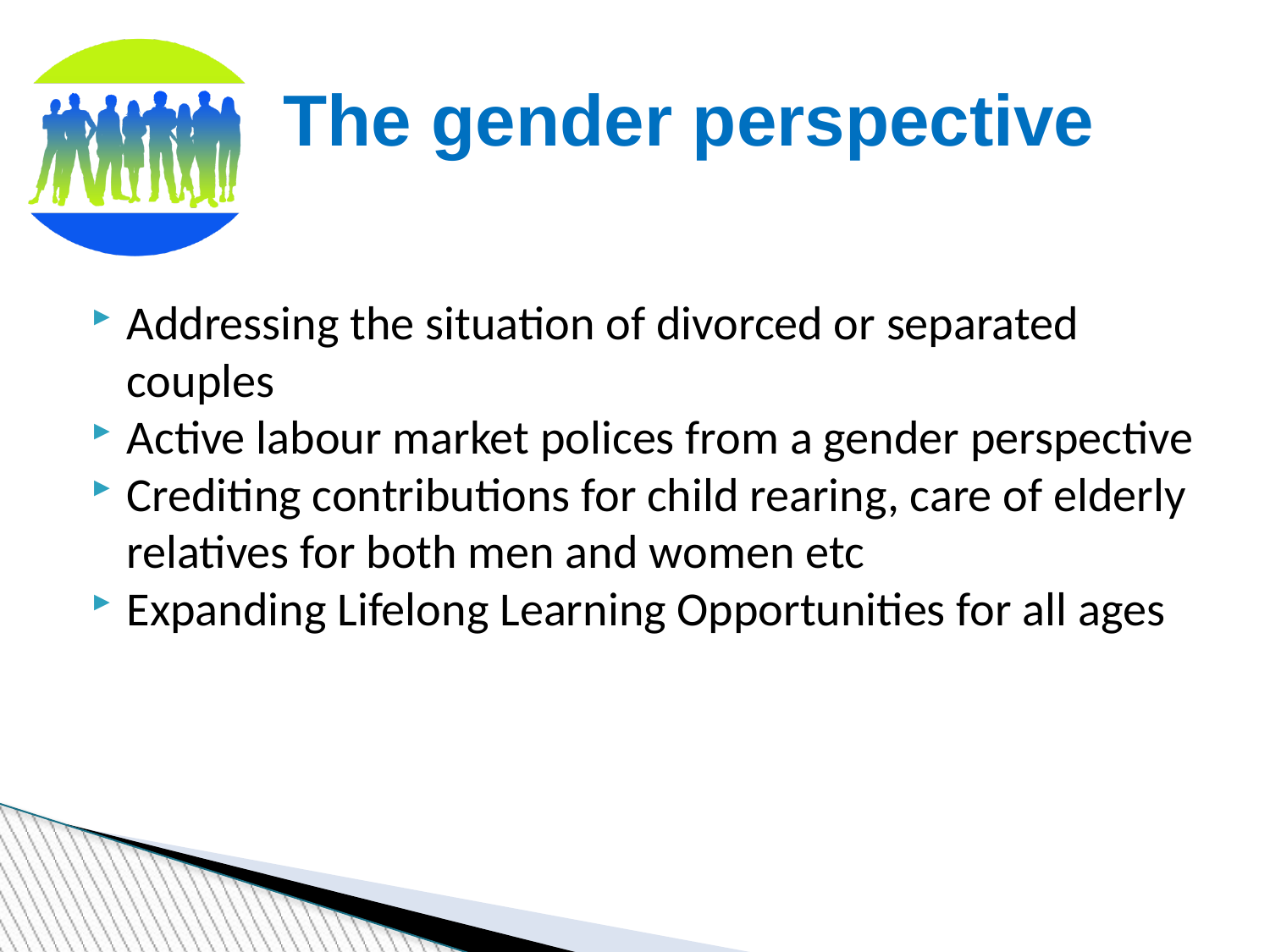

The gender perspective
Addressing the situation of divorced or separated couples
Active labour market polices from a gender perspective
Crediting contributions for child rearing, care of elderly relatives for both men and women etc
Expanding Lifelong Learning Opportunities for all ages